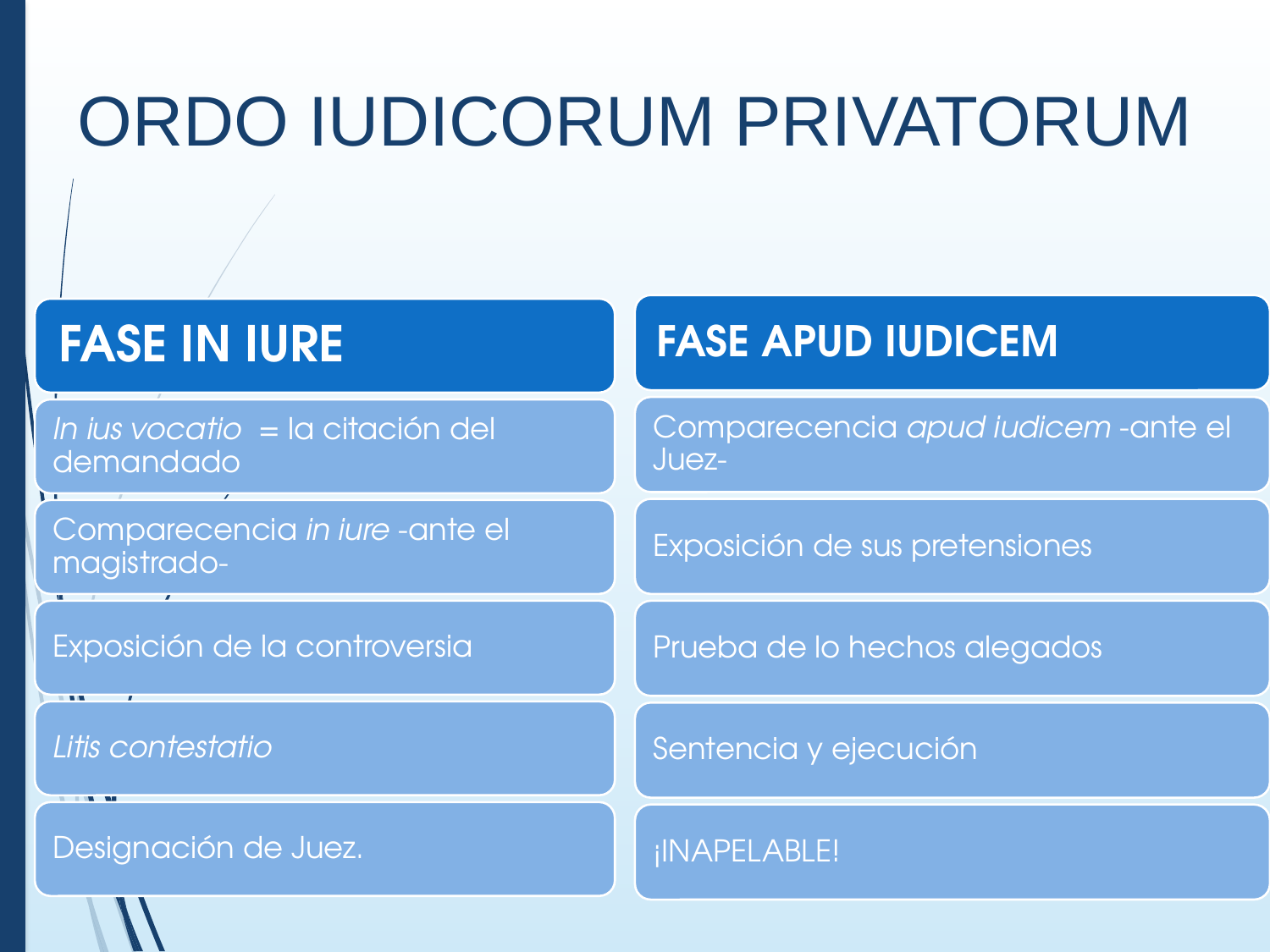

ORDO IUDICORUM PRIVATORUM
FASE IN IURE
In ius vocatio  = la citación del demandado
Comparecencia in iure -ante el magistrado-
Exposición de la controversia
Litis contestatio
Designación de Juez.
FASE APUD IUDICEM
Comparecencia apud iudicem -ante el Juez-
Exposición de sus pretensiones
Prueba de lo hechos alegados
Sentencia y ejecución
¡INAPELABLE!